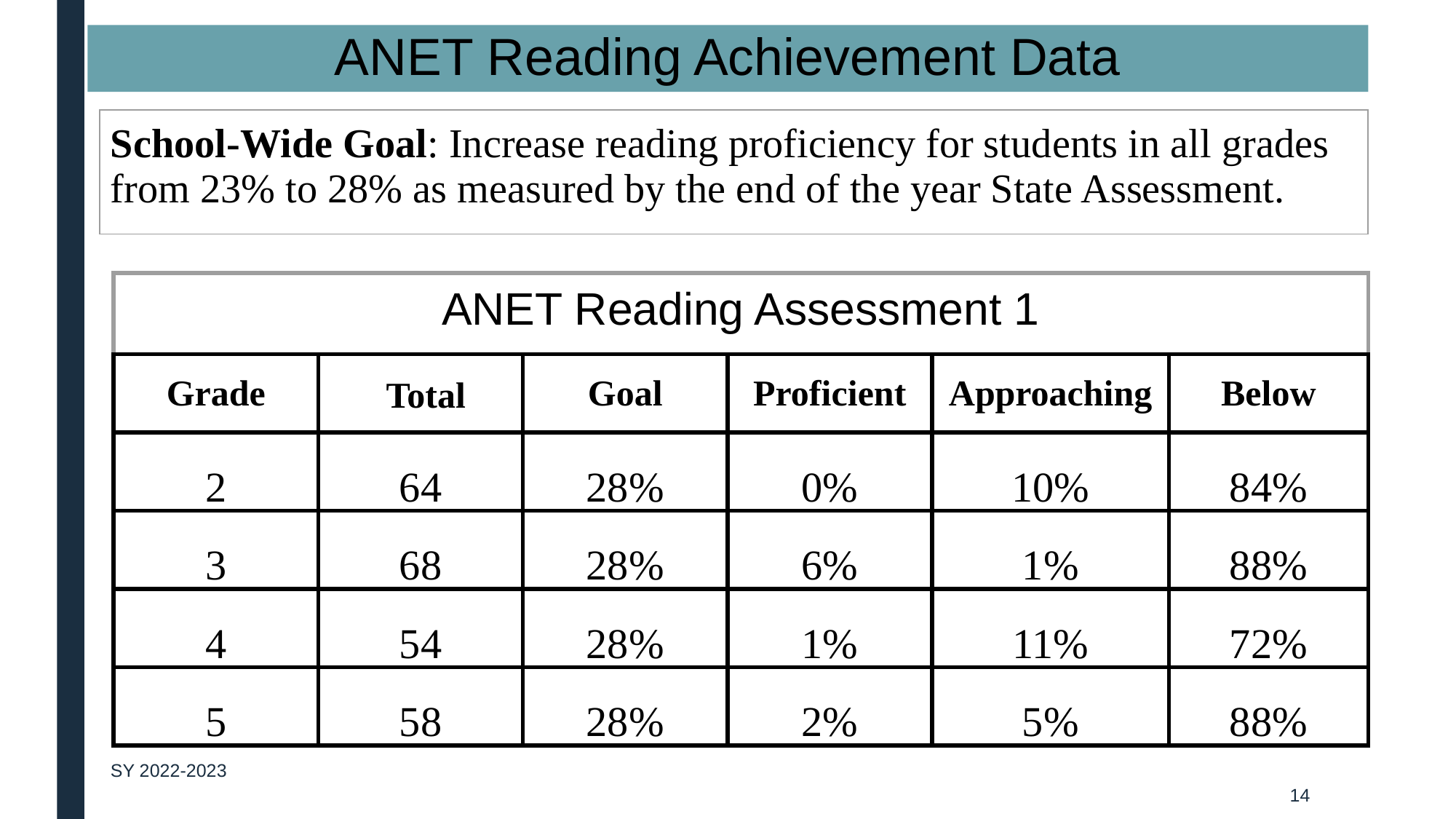

# ANET Reading Achievement Data
| School-Wide Goal: Increase reading proficiency for students in all grades from 23% to 28% as measured by the end of the year State Assessment. |  |  |  |  |  |  |  |  |  |  |  |
| --- | --- | --- | --- | --- | --- | --- | --- | --- | --- | --- | --- |

| ANET Reading Assessment 1 |  |  |  |  |  |
| --- | --- | --- | --- | --- | --- |
| Grade | Total | Goal | Proficient | Approaching | Below |
| 2 | 64 | 28% | 0% | 10% | 84% |
| 3 | 68 | 28% | 6% | 1% | 88% |
| 4 | 54 | 28% | 1% | 11% | 72% |
| 5 | 58 | 28% | 2% | 5% | 88% |
SY 2022-2023
14